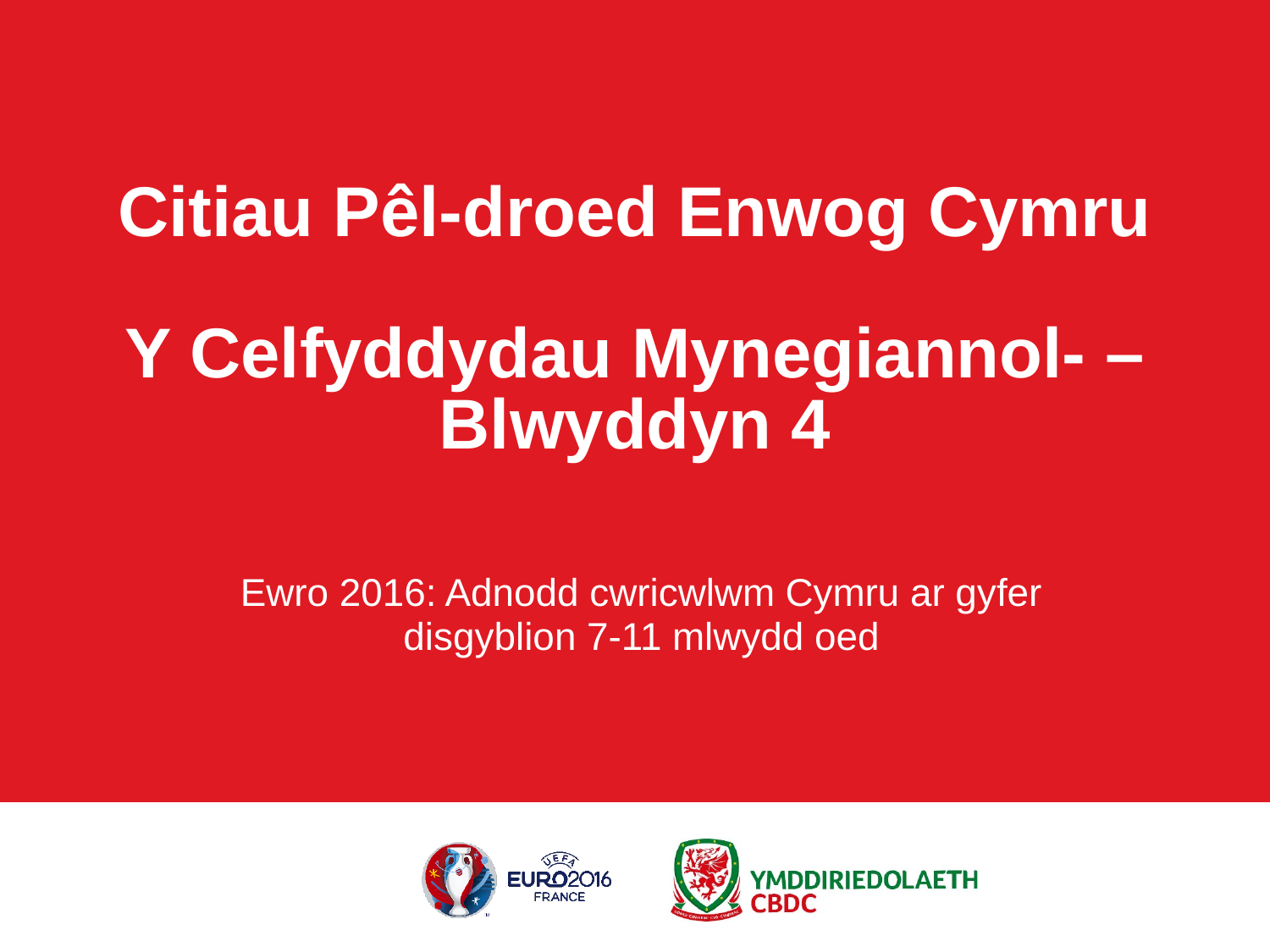

# Citiau Pêl-droed Enwog Cymru Y Celfyddydau Mynegiannol- – Blwyddyn 4
Ewro 2016: Adnodd cwricwlwm Cymru ar gyfer disgyblion 7-11 mlwydd oed